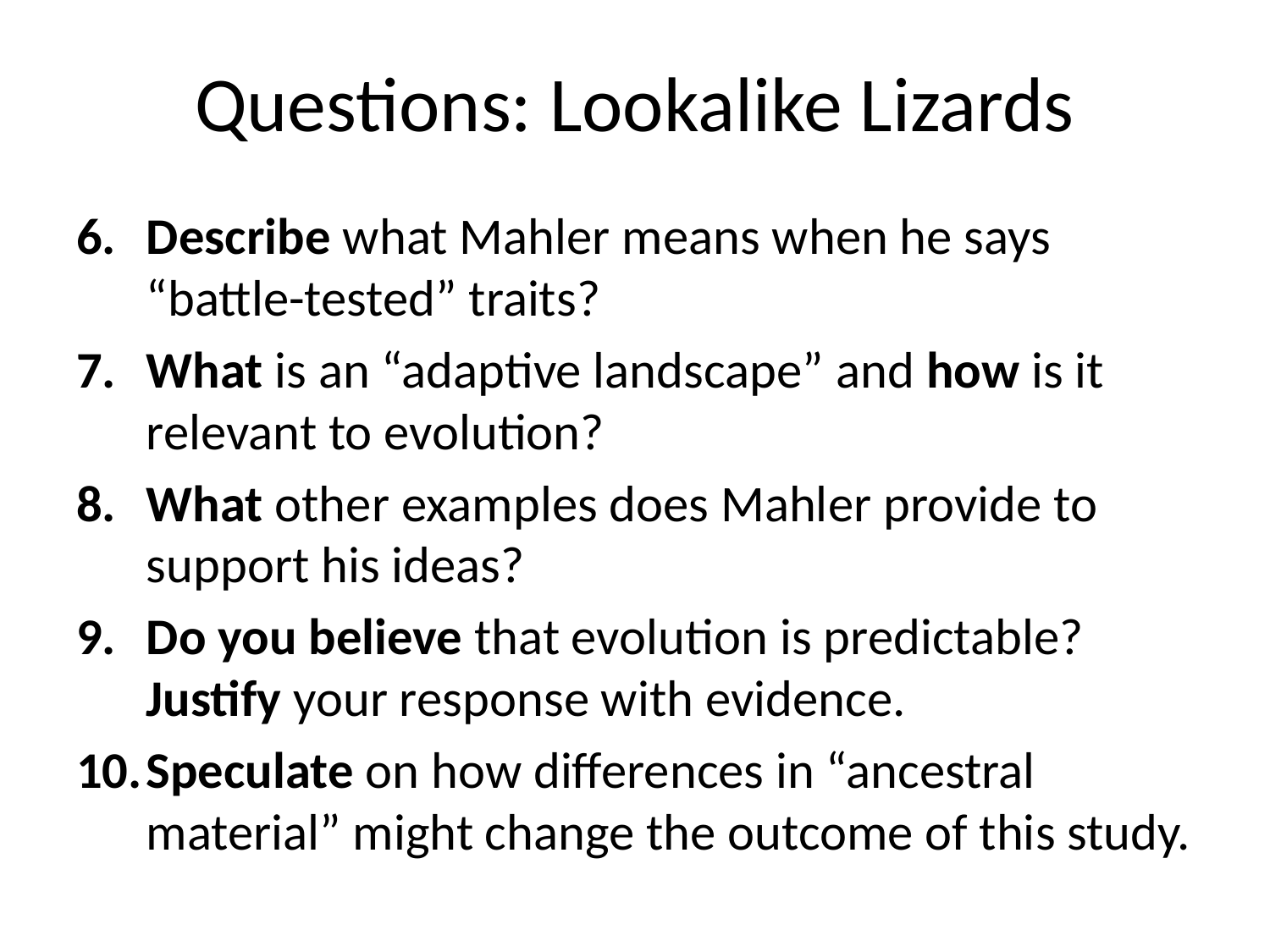

# Questions: Lookalike Lizards
Describe what Mahler means when he says “battle-tested” traits?
What is an “adaptive landscape” and how is it relevant to evolution?
What other examples does Mahler provide to support his ideas?
Do you believe that evolution is predictable? Justify your response with evidence.
Speculate on how differences in “ancestral material” might change the outcome of this study.